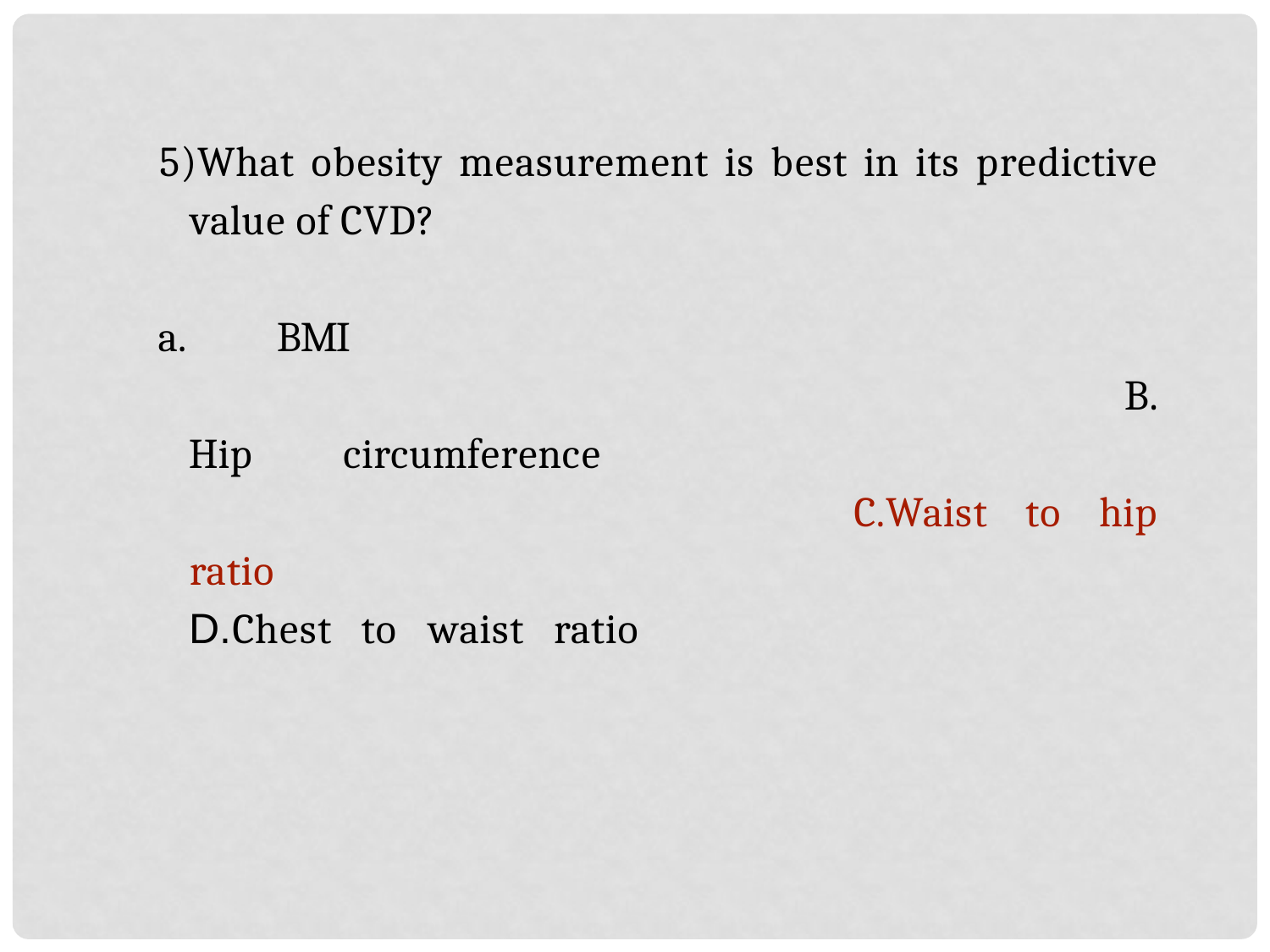

5)What obesity measurement is best in its predictive value of CVD?

a. BMI								 						B. Hip circumference								 		C.Waist to hip ratio
D.Chest to waist ratio